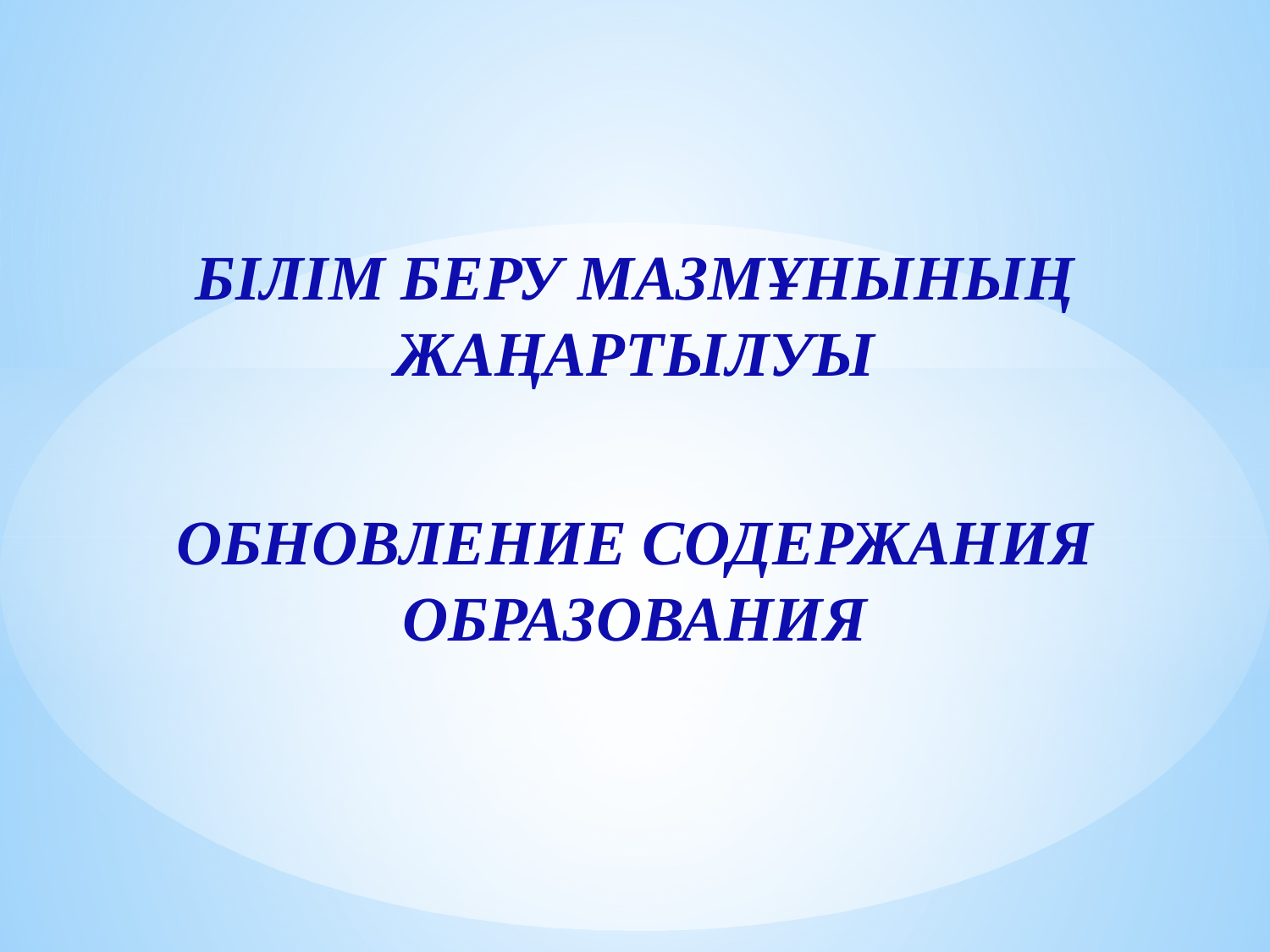

БІЛІМ БЕРУ МАЗМҰНЫНЫҢ ЖАҢАРТЫЛУЫ

ОБНОВЛЕНИЕ СОДЕРЖАНИЯ ОБРАЗОВАНИЯ